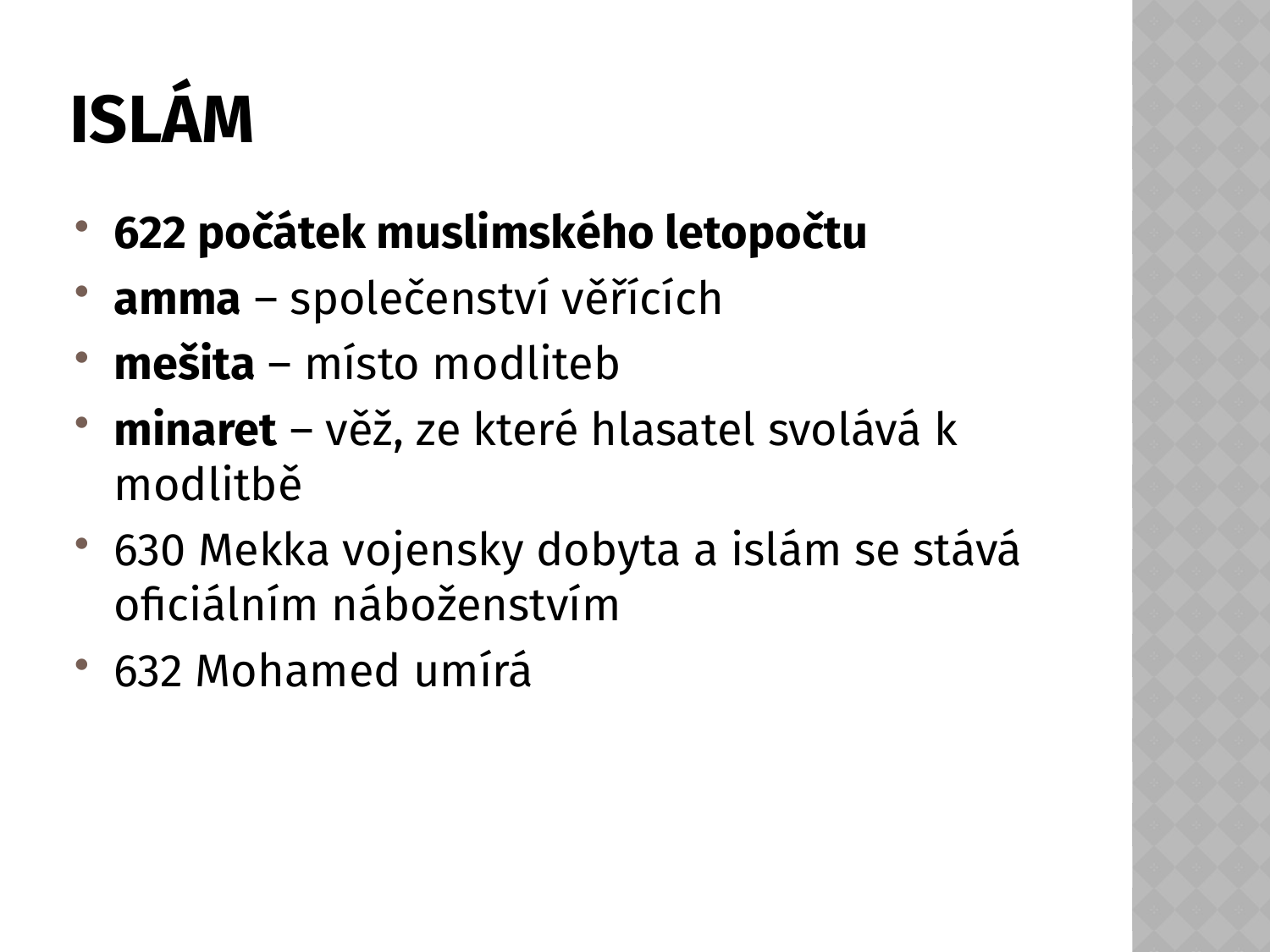

# islám
622 počátek muslimského letopočtu
amma – společenství věřících
mešita – místo modliteb
minaret – věž, ze které hlasatel svolává k modlitbě
630 Mekka vojensky dobyta a islám se stává oficiálním náboženstvím
632 Mohamed umírá